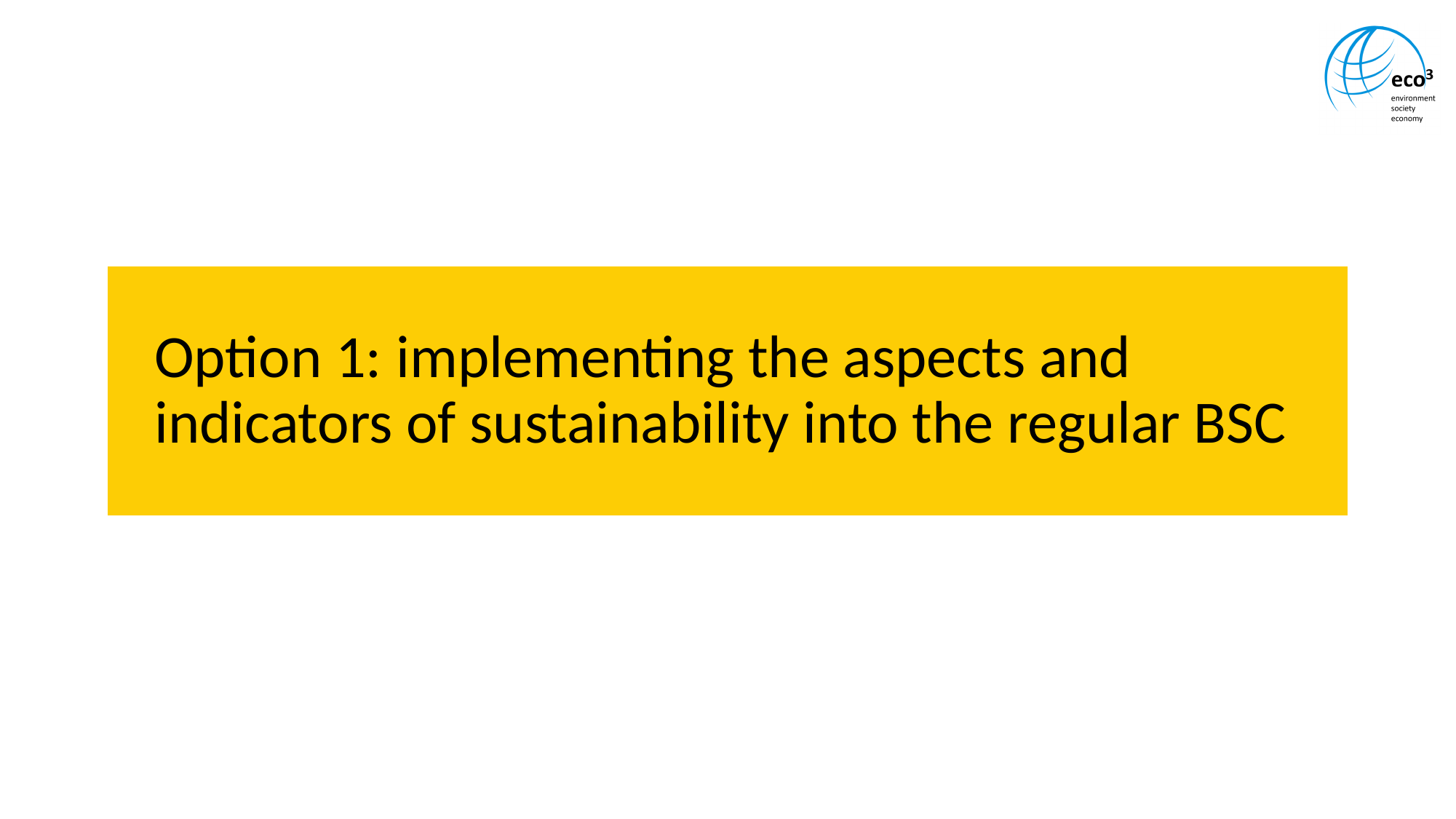

# Option 1: implementing the aspects and indicators of sustainability into the regular BSC